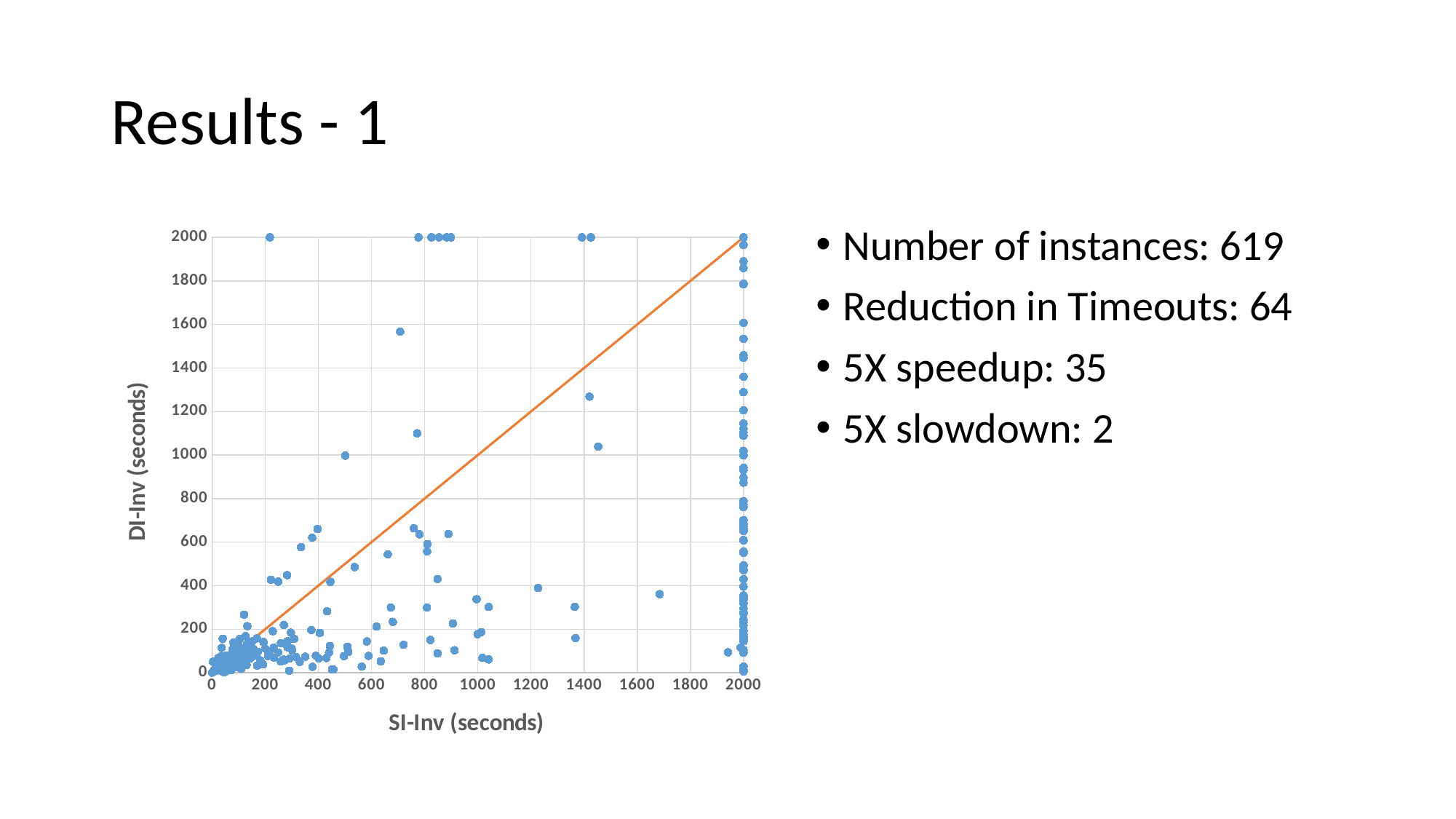

# Results - 1

### Chart

| Category | DI |  |
|---|---|---|
Number of instances: 619
Reduction in Timeouts: 64
5X speedup: 35
5X slowdown: 2